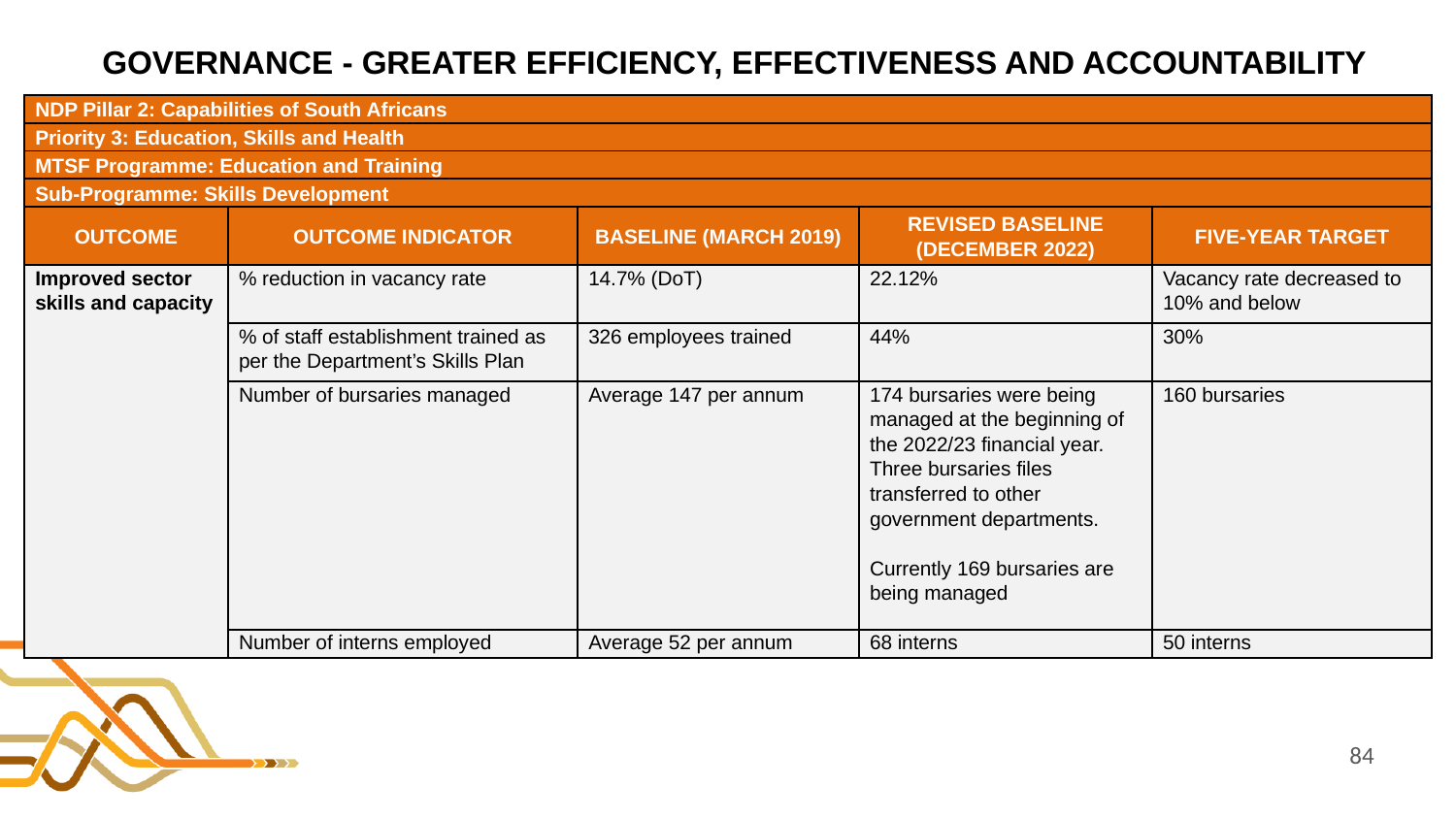

# GOVERNANCE - GREATER EFFICIENCY, EFFECTIVENESS AND ACCOUNTABILITY
| NDP Pillar 2: Capabilities of South Africans |  |  |  |  |
| --- | --- | --- | --- | --- |
| Priority 3: Education, Skills and Health |  |  |  |  |
| MTSF Programme: Education and Training |  |  |  |  |
| Sub-Programme: Skills Development |  |  |  |  |
| OUTCOME | OUTCOME INDICATOR | BASELINE (MARCH 2019) | REVISED BASELINE (DECEMBER 2022) | FIVE-YEAR TARGET |
| Improved sector skills and capacity | % reduction in vacancy rate | 14.7% (DoT) | 22.12% | Vacancy rate decreased to 10% and below |
|  | % of staff establishment trained as per the Department’s Skills Plan | 326 employees trained | 44% | 30% |
|  | Number of bursaries managed | Average 147 per annum | 174 bursaries were being managed at the beginning of the 2022/23 financial year. Three bursaries files transferred to other government departments. Currently 169 bursaries are being managed | 160 bursaries |
|  | Number of interns employed | Average 52 per annum | 68 interns | 50 interns |

84